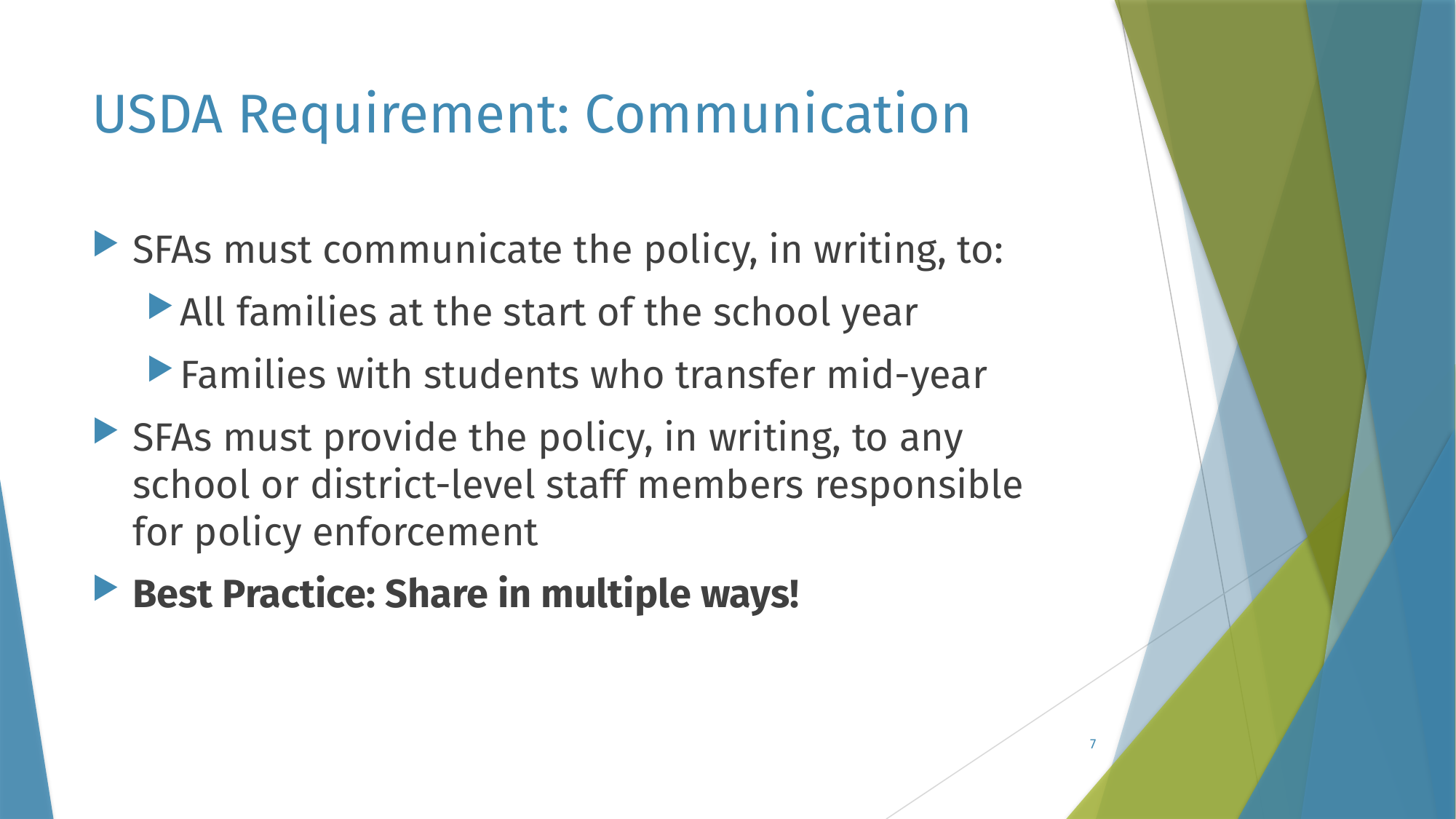

# USDA Requirement: Communication
SFAs must communicate the policy, in writing, to:
All families at the start of the school year
Families with students who transfer mid-year
SFAs must provide the policy, in writing, to any school or district-level staff members responsible for policy enforcement
Best Practice: Share in multiple ways!

7